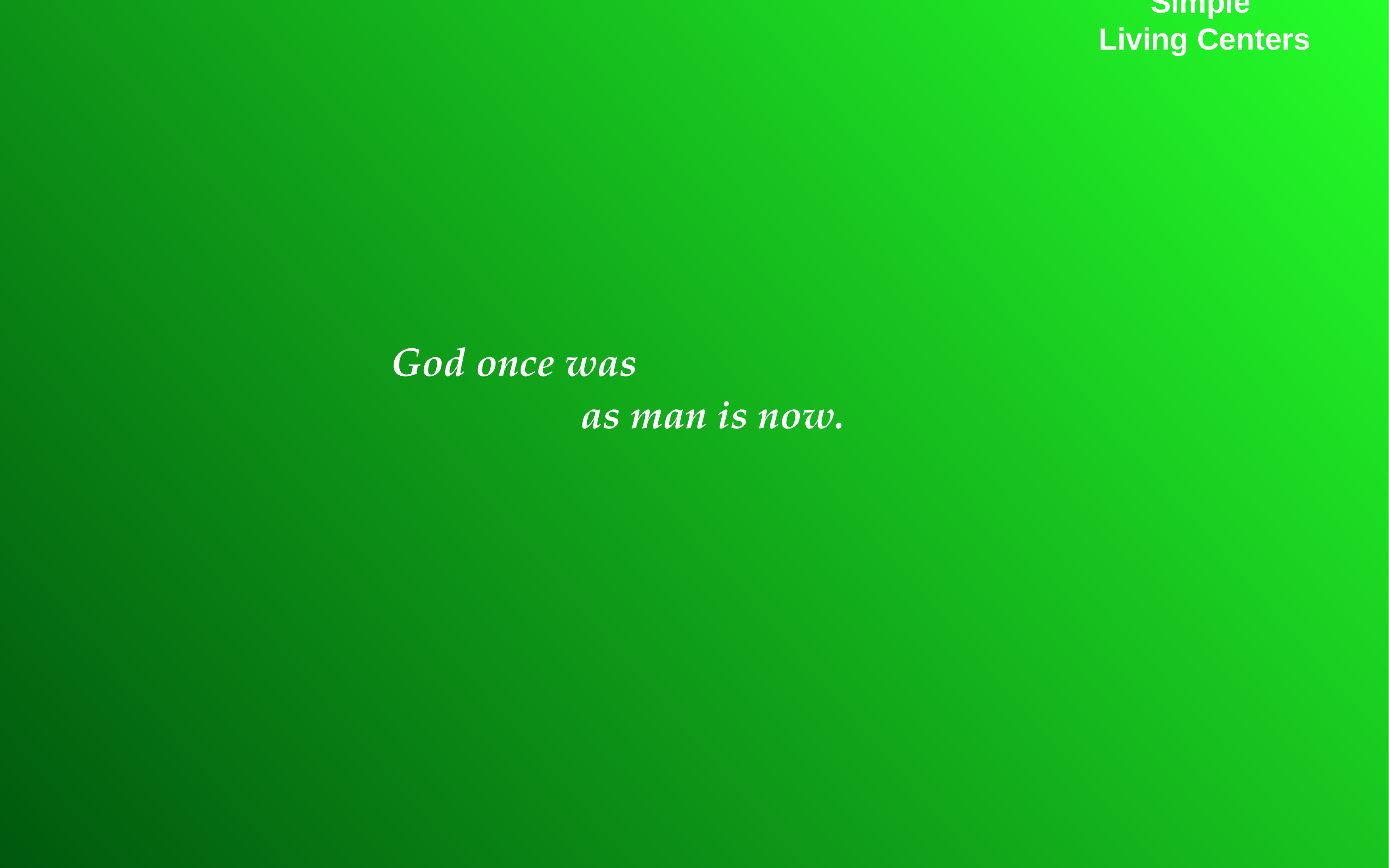

# Simple
Living Centers

God once was
                                        as man is now.
5